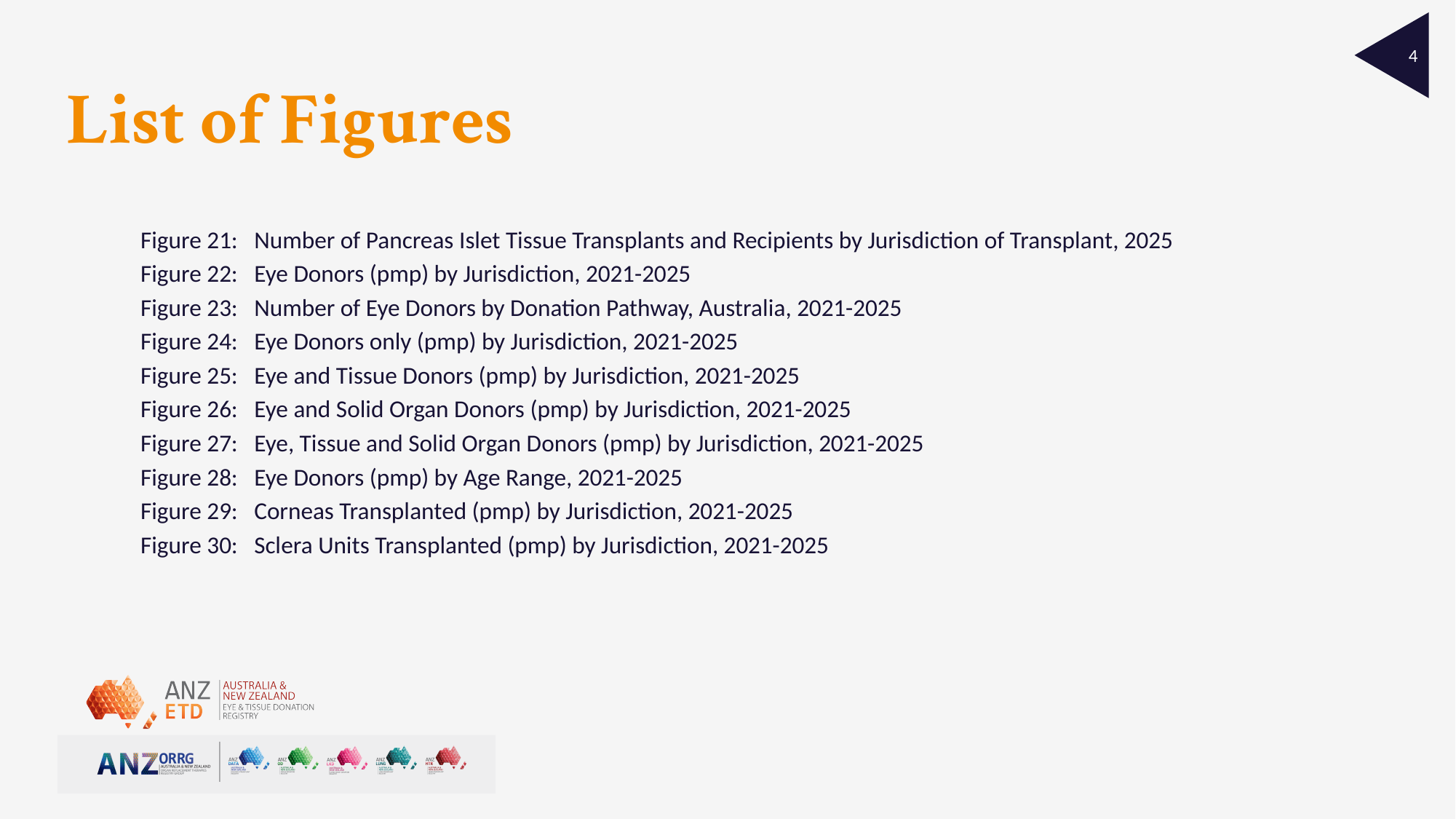

4
# List of Figures
Figure 21:   Number of Pancreas Islet Tissue Transplants and Recipients by Jurisdiction of Transplant, 2025
Figure 22:   Eye Donors (pmp) by Jurisdiction, 2021-2025
Figure 23:   Number of Eye Donors by Donation Pathway, Australia, 2021-2025
Figure 24:   Eye Donors only (pmp) by Jurisdiction, 2021-2025
Figure 25:   Eye and Tissue Donors (pmp) by Jurisdiction, 2021-2025
Figure 26:   Eye and Solid Organ Donors (pmp) by Jurisdiction, 2021-2025
Figure 27:   Eye, Tissue and Solid Organ Donors (pmp) by Jurisdiction, 2021-2025
Figure 28:   Eye Donors (pmp) by Age Range, 2021-2025
Figure 29:   Corneas Transplanted (pmp) by Jurisdiction, 2021-2025
Figure 30:   Sclera Units Transplanted (pmp) by Jurisdiction, 2021-2025